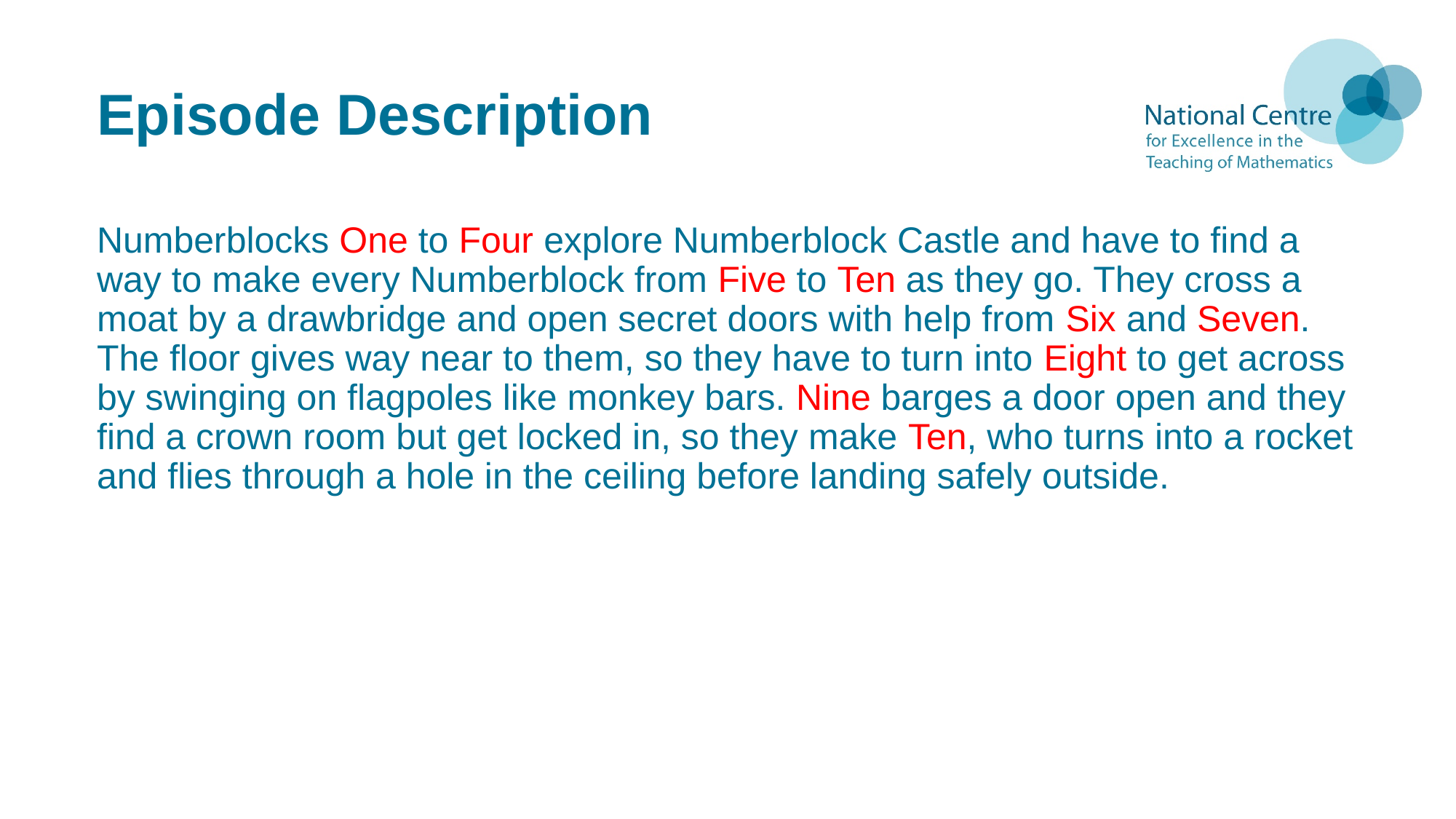

# Episode Description
Numberblocks One to Four explore Numberblock Castle and have to find a way to make every Numberblock from Five to Ten as they go. They cross a moat by a drawbridge and open secret doors with help from Six and Seven. The floor gives way near to them, so they have to turn into Eight to get across by swinging on flagpoles like monkey bars. Nine barges a door open and they find a crown room but get locked in, so they make Ten, who turns into a rocket and flies through a hole in the ceiling before landing safely outside.